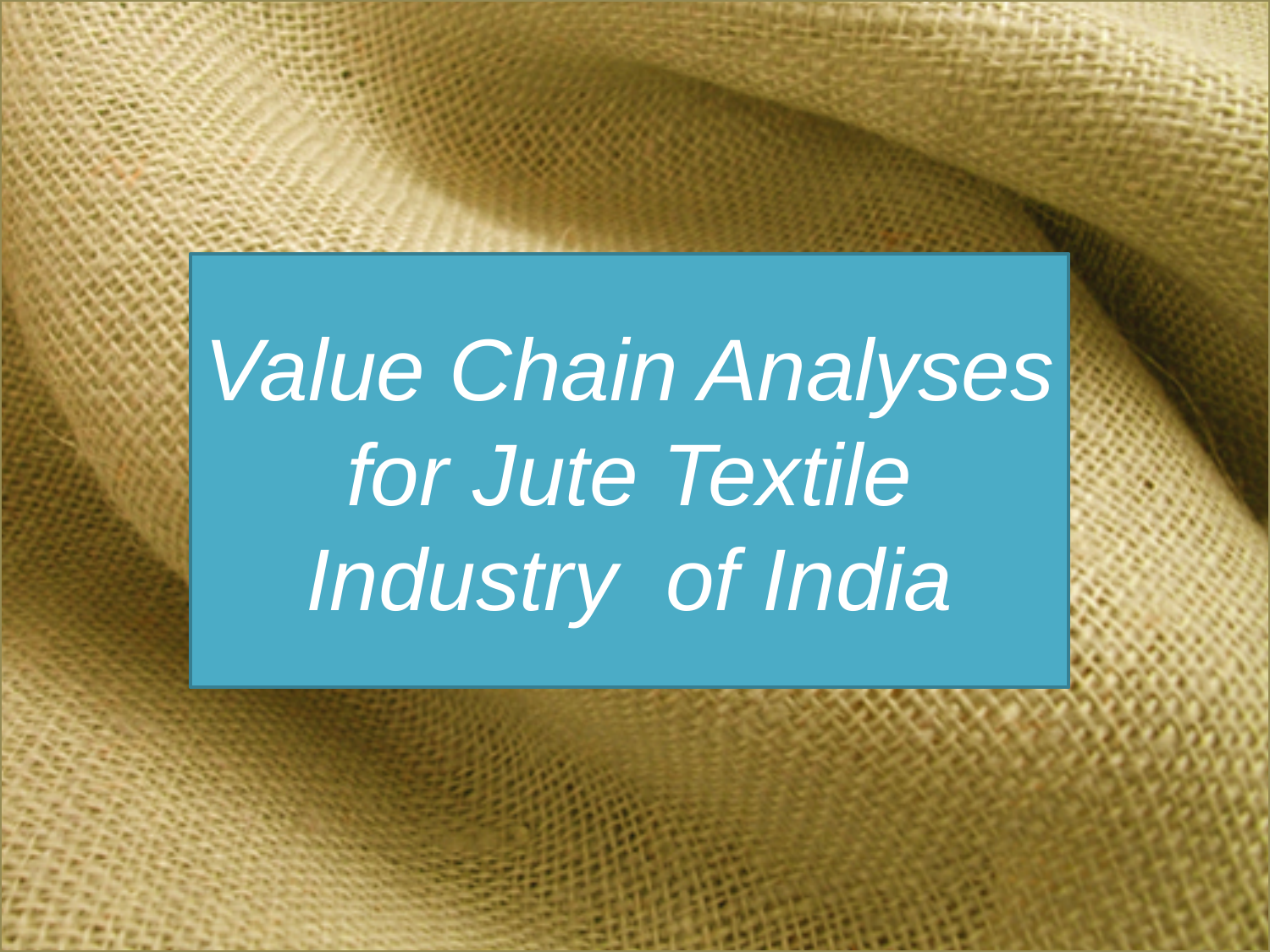

Value Chain Analyses for Jute Textile Industry  of India